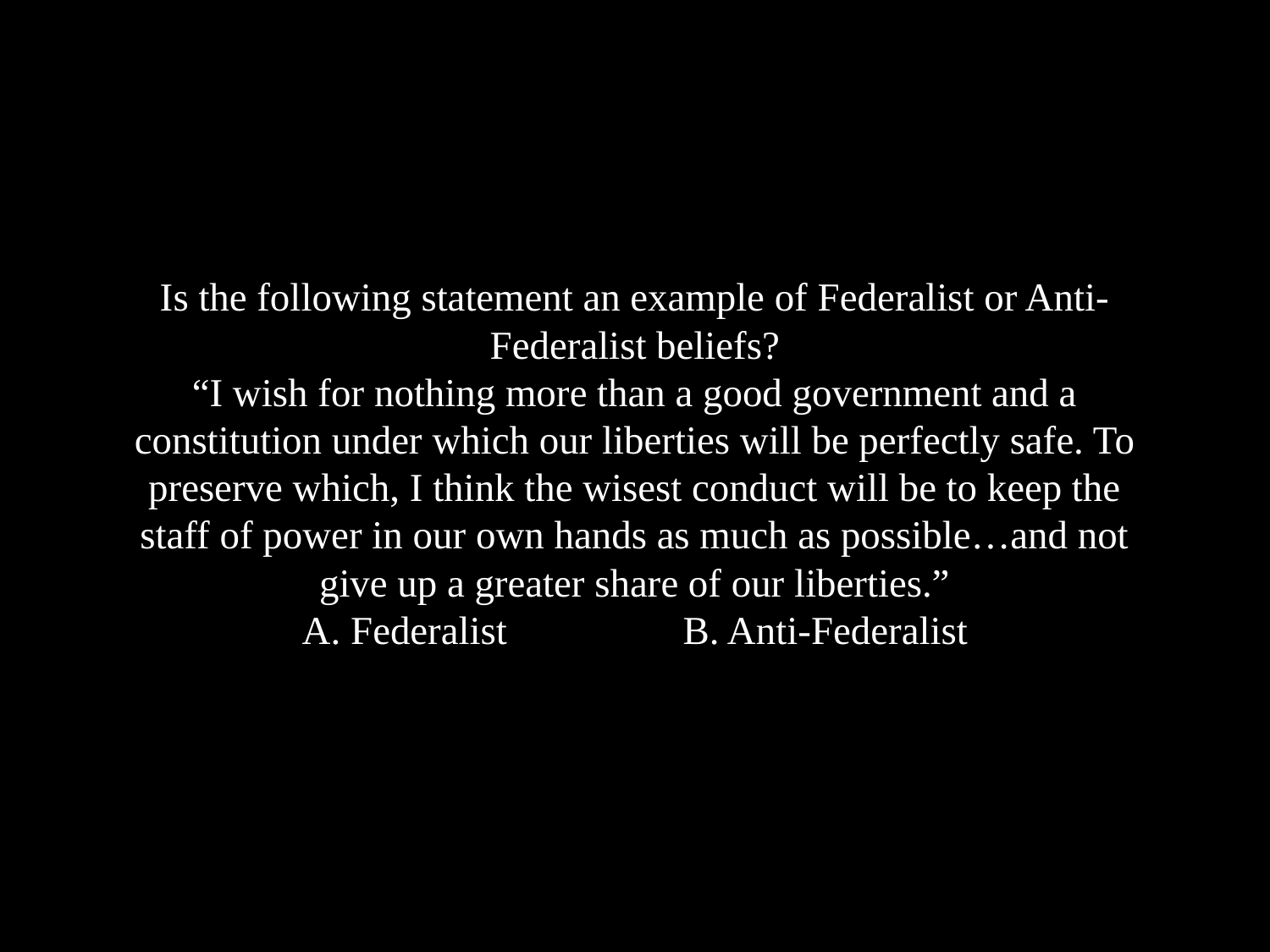

# Is the following statement an example of Federalist or Anti-Federalist beliefs? “I wish for nothing more than a good government and a constitution under which our liberties will be perfectly safe. To preserve which, I think the wisest conduct will be to keep the staff of power in our own hands as much as possible…and not give up a greater share of our liberties.” A. Federalist		B. Anti-Federalist